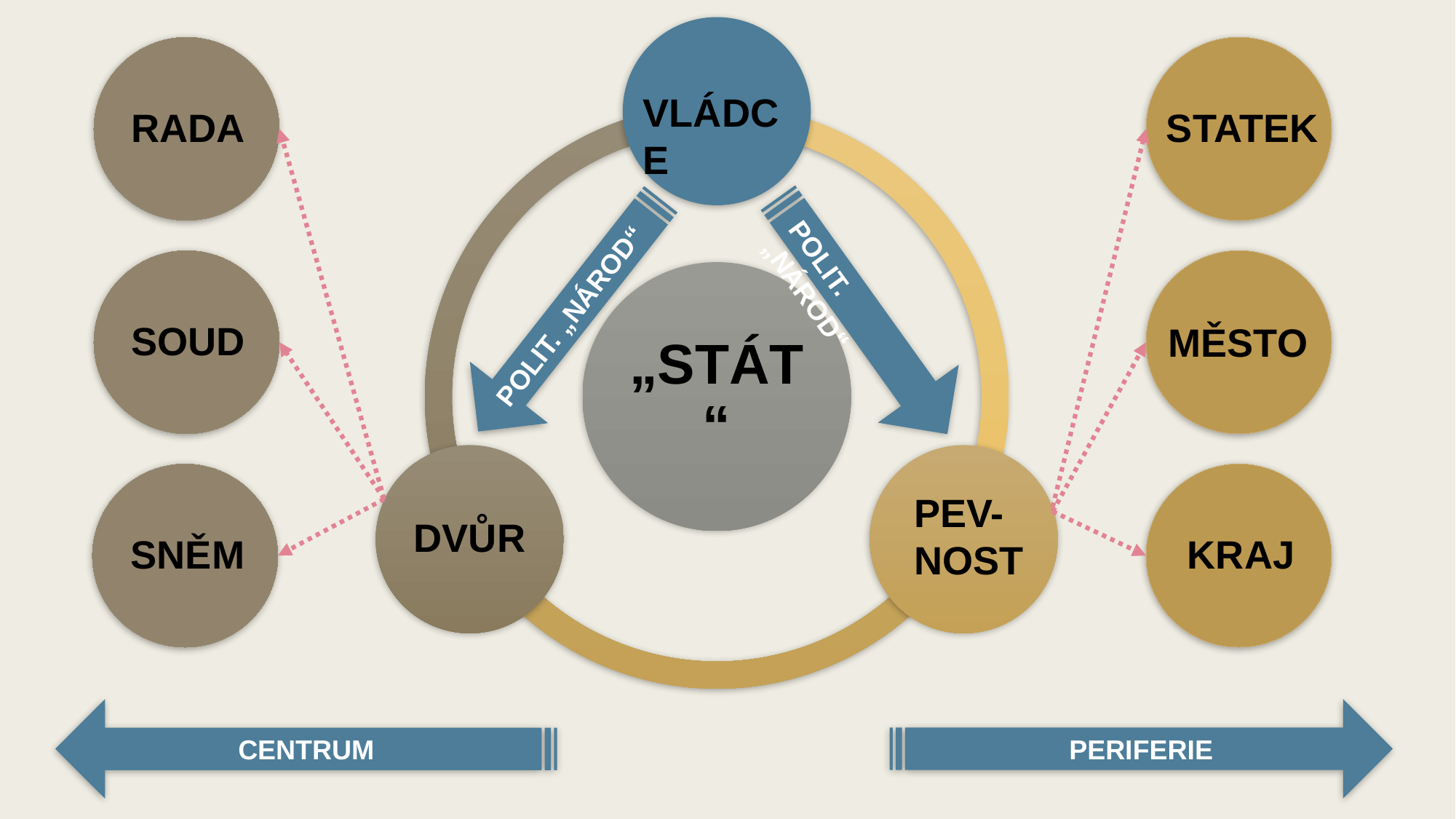

„STÁT“

DVŮR

RADA

STATEK
VLÁDCE

SOUD

MĚSTO

POLIT. „NÁROD“

POLIT. „NÁROD“

SNĚM

KRAJ
PEV-
NOST

CENTRUM

PERIFERIE